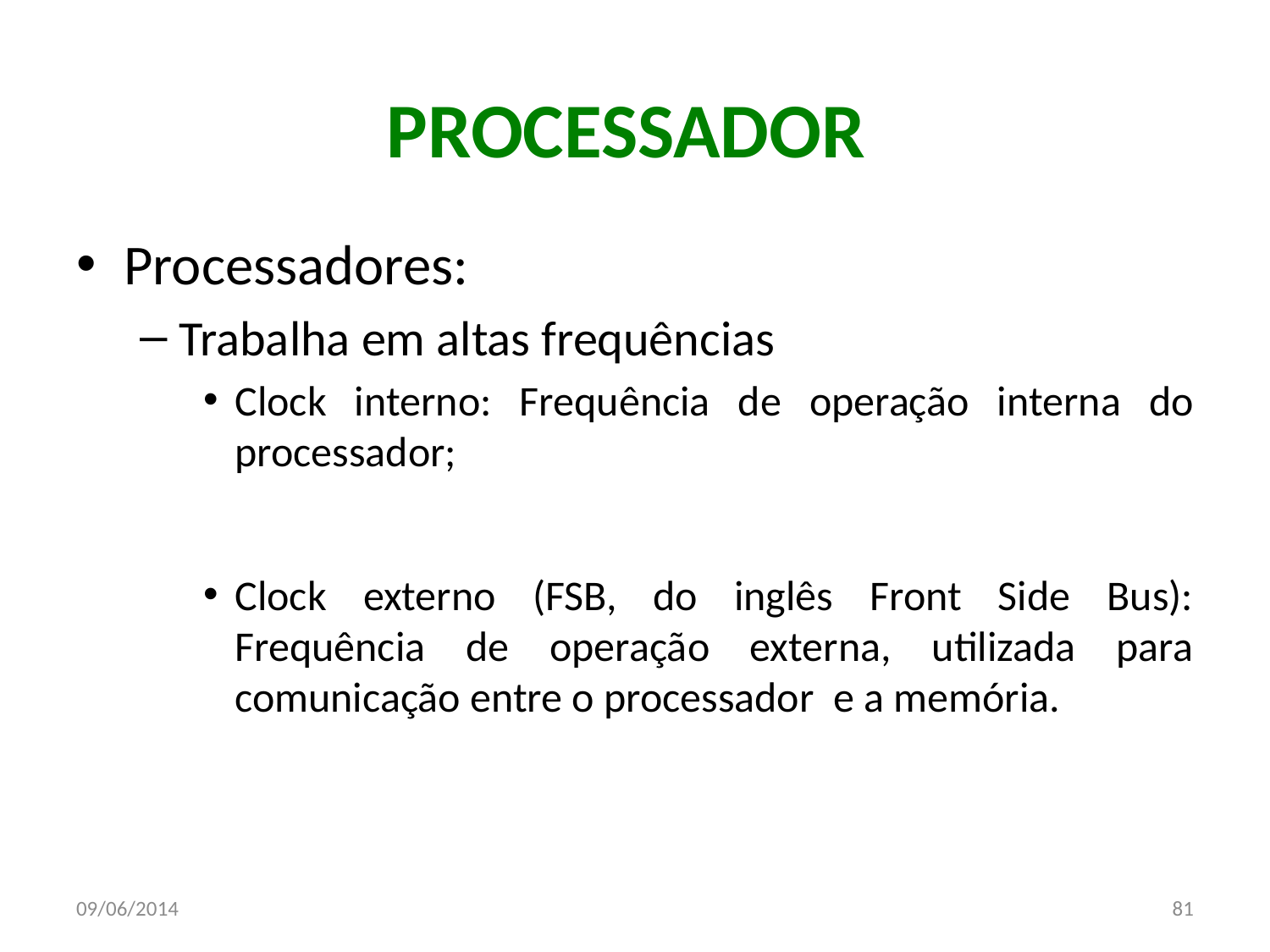

# PROCESSADOR
Processadores:
Trabalha em altas frequências
Clock interno: Frequência de operação interna do processador;

Clock externo (FSB, do inglês Front Side Bus): Frequência de operação externa, utilizada para comunicação entre o processador  e a memória.
09/06/2014
81